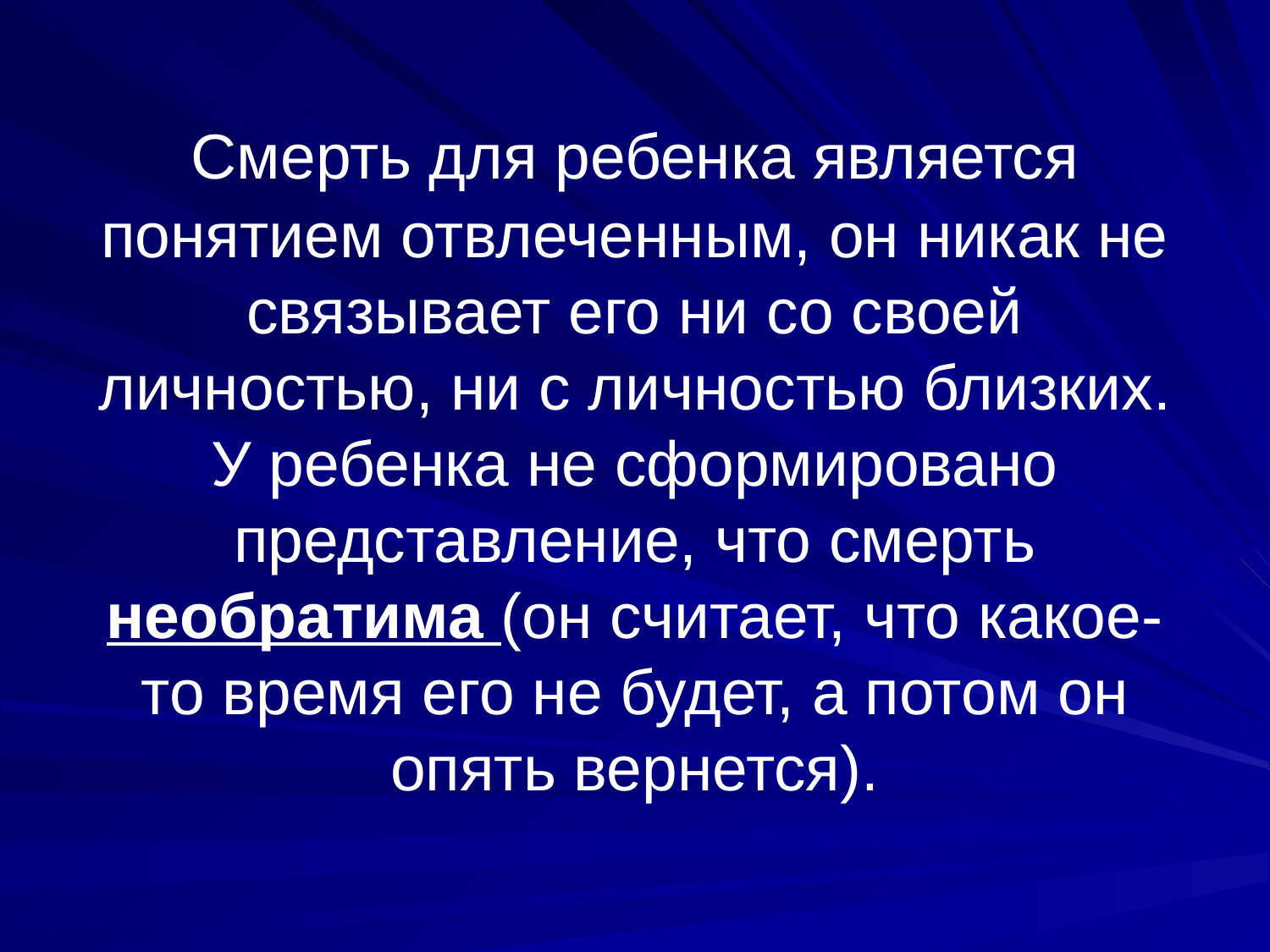

# Смерть для ребенка является понятием отвлеченным, он никак не связывает его ни со своей личностью, ни с личностью близких. У ребенка не сформировано представление, что смерть необратима (он считает, что какое-то время его не будет, а потом он опять вернется).